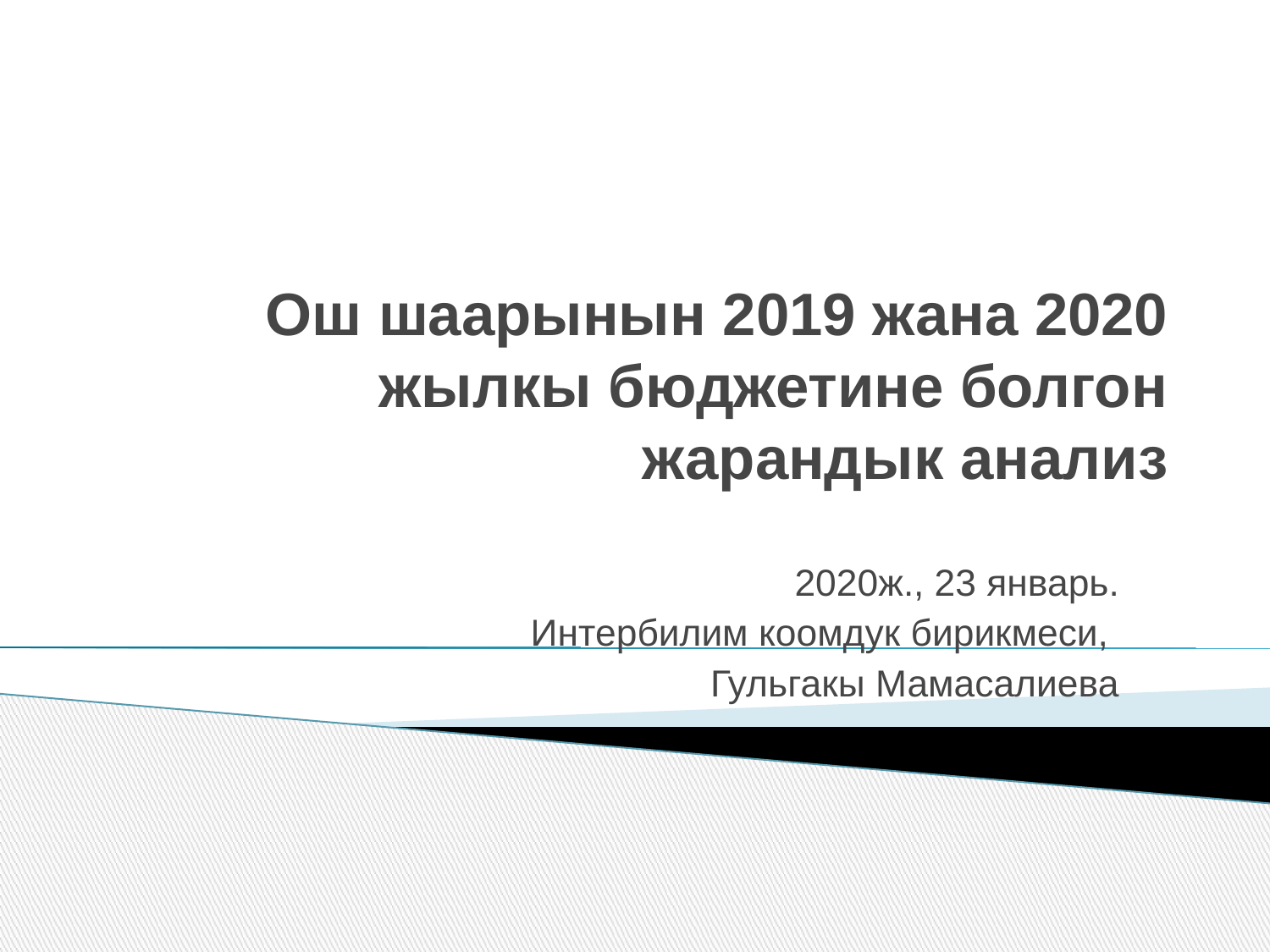

# Ош шаарынын 2019 жана 2020 жылкы бюджетине болгон жарандык анализ

2020ж., 23 январь.
Интербилим коомдук бирикмеси,
Гульгакы Мамасалиева